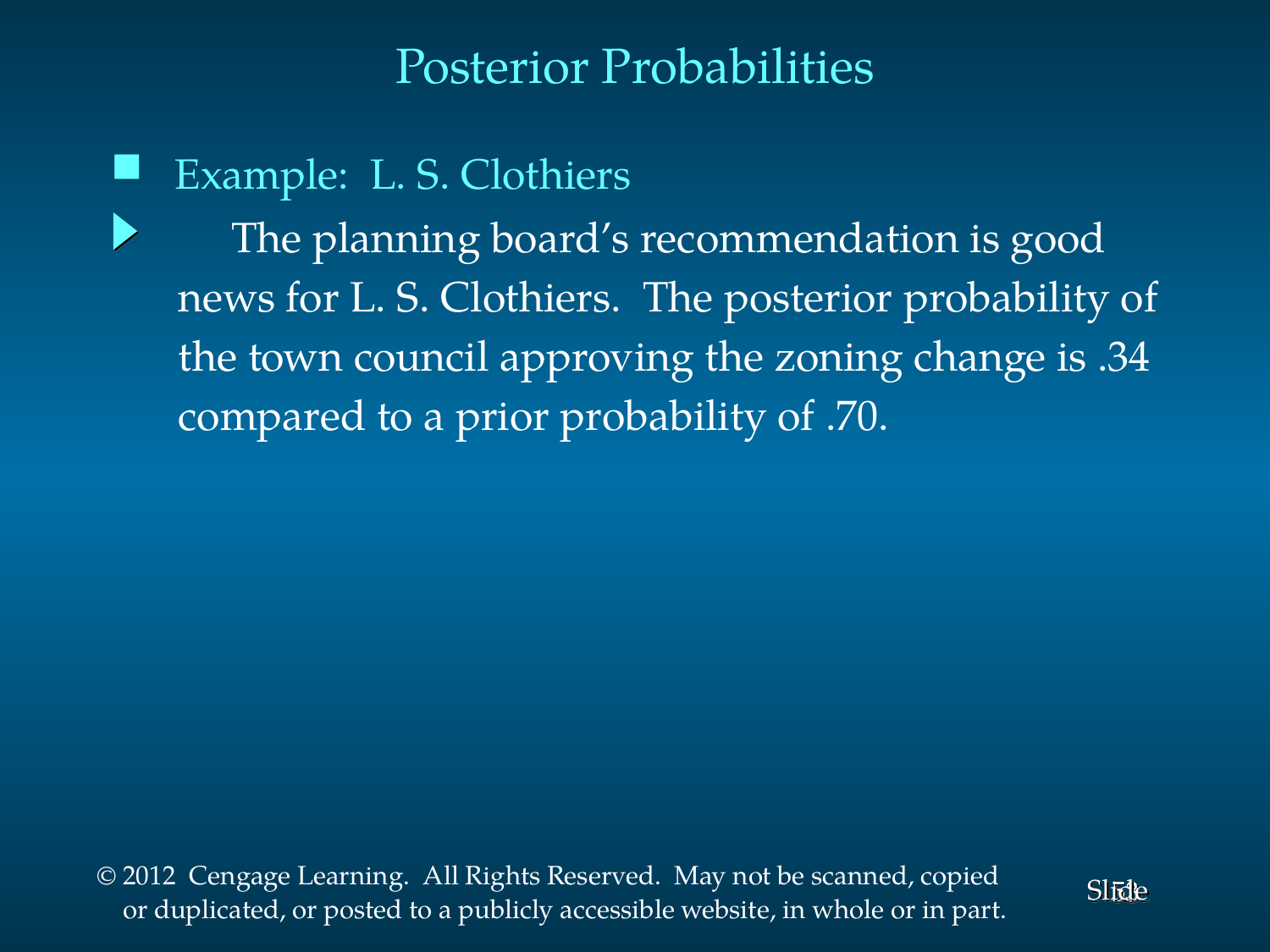

Posterior Probabilities
   Example:  L. S. Clothiers
     The planning board’s recommendation is good
news for L. S. Clothiers.  The posterior probability of
the town council approving the zoning change is .34
compared to a prior probability of .70.